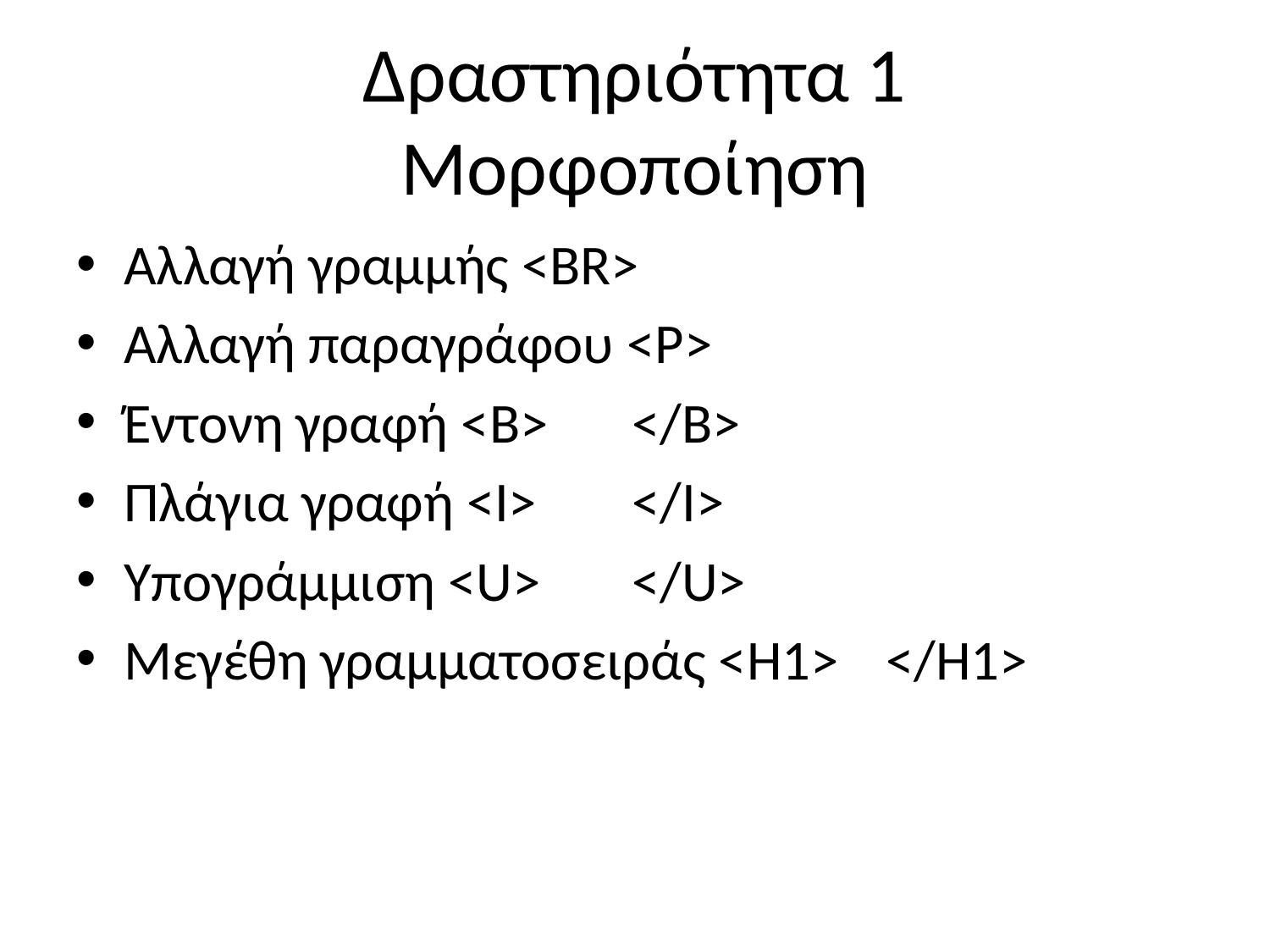

# Δραστηριότητα 1 Μορφοποίηση
Αλλαγή γραμμής <BR>
Αλλαγή παραγράφου <P>
Έντονη γραφή <B>	</B>
Πλάγια γραφή <I>	</I>
Υπογράμμιση <U>	</U>
Μεγέθη γραμματοσειράς <H1>	</H1>